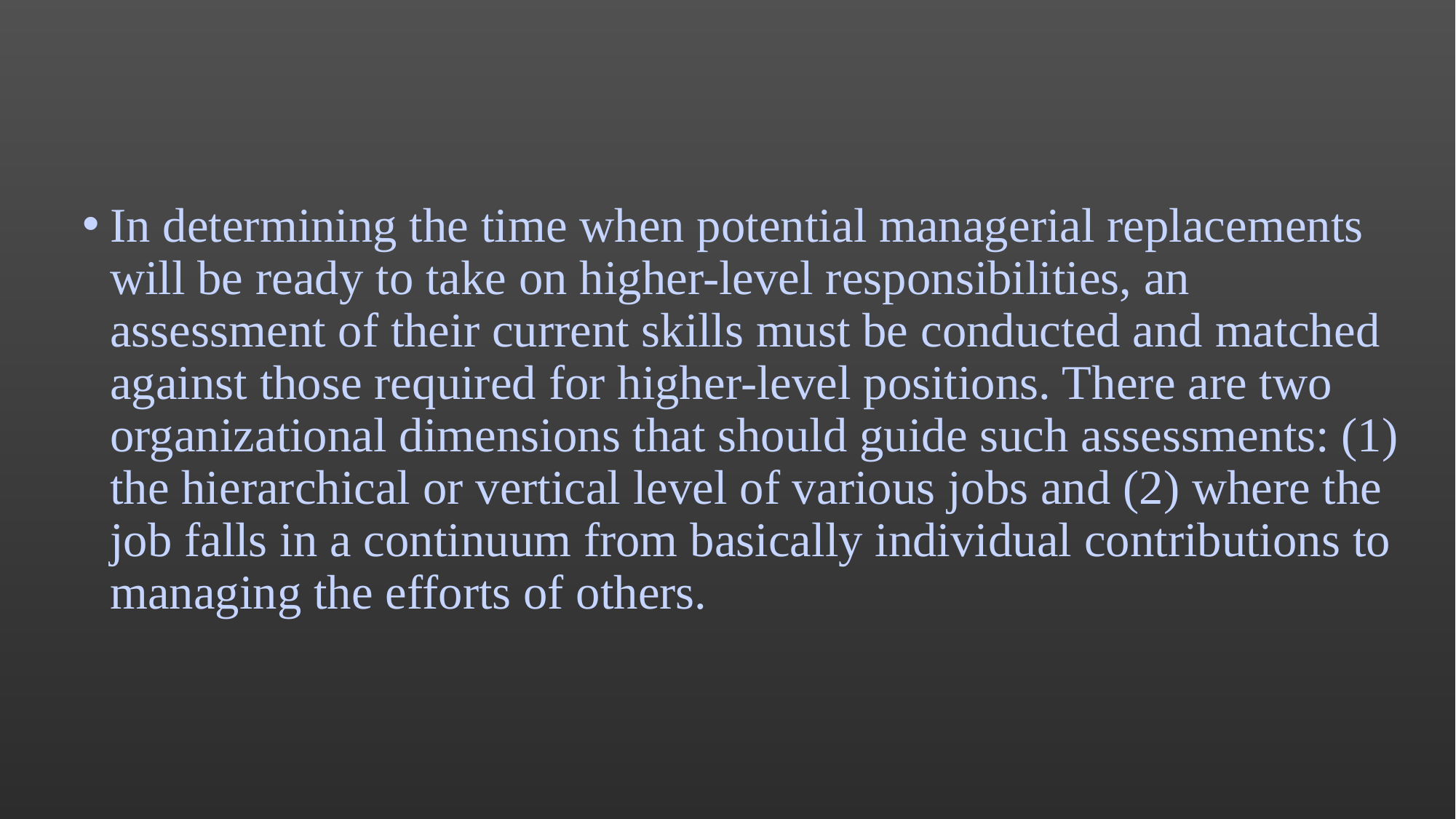

#
In determining the time when potential managerial replacements will be ready to take on higher-level responsibilities, an assessment of their current skills must be conducted and matched against those required for higher-level positions. There are two organizational dimensions that should guide such assessments: (1) the hierarchical or vertical level of various jobs and (2) where the job falls in a continuum from basically individual contributions to managing the efforts of others.